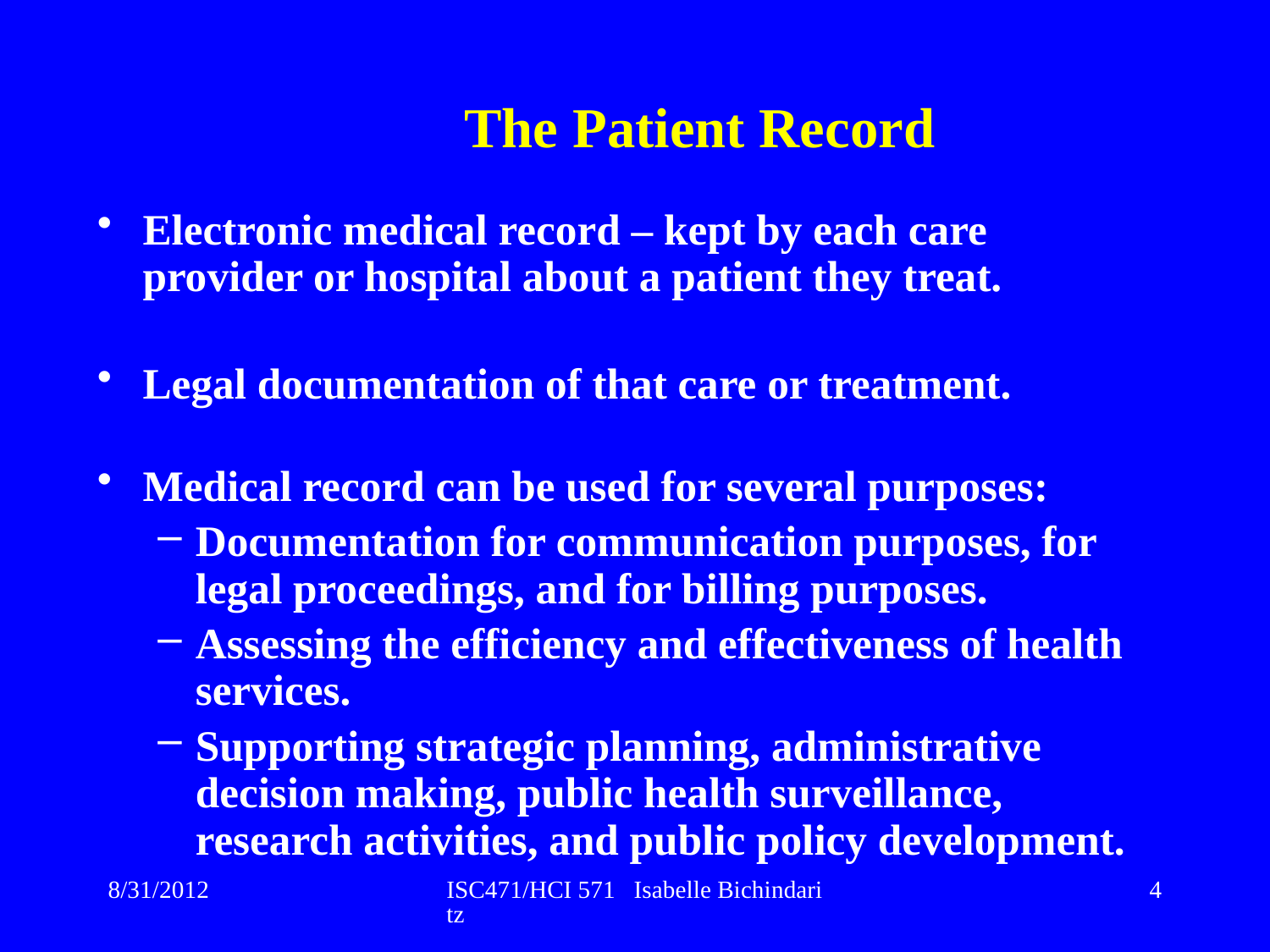

# The Patient Record
Electronic medical record – kept by each care provider or hospital about a patient they treat.
Legal documentation of that care or treatment.
Medical record can be used for several purposes:
Documentation for communication purposes, for legal proceedings, and for billing purposes.
Assessing the efficiency and effectiveness of health services.
Supporting strategic planning, administrative decision making, public health surveillance, research activities, and public policy development.

8/31/2012
ISC471/HCI 571   Isabelle Bichindaritz
4